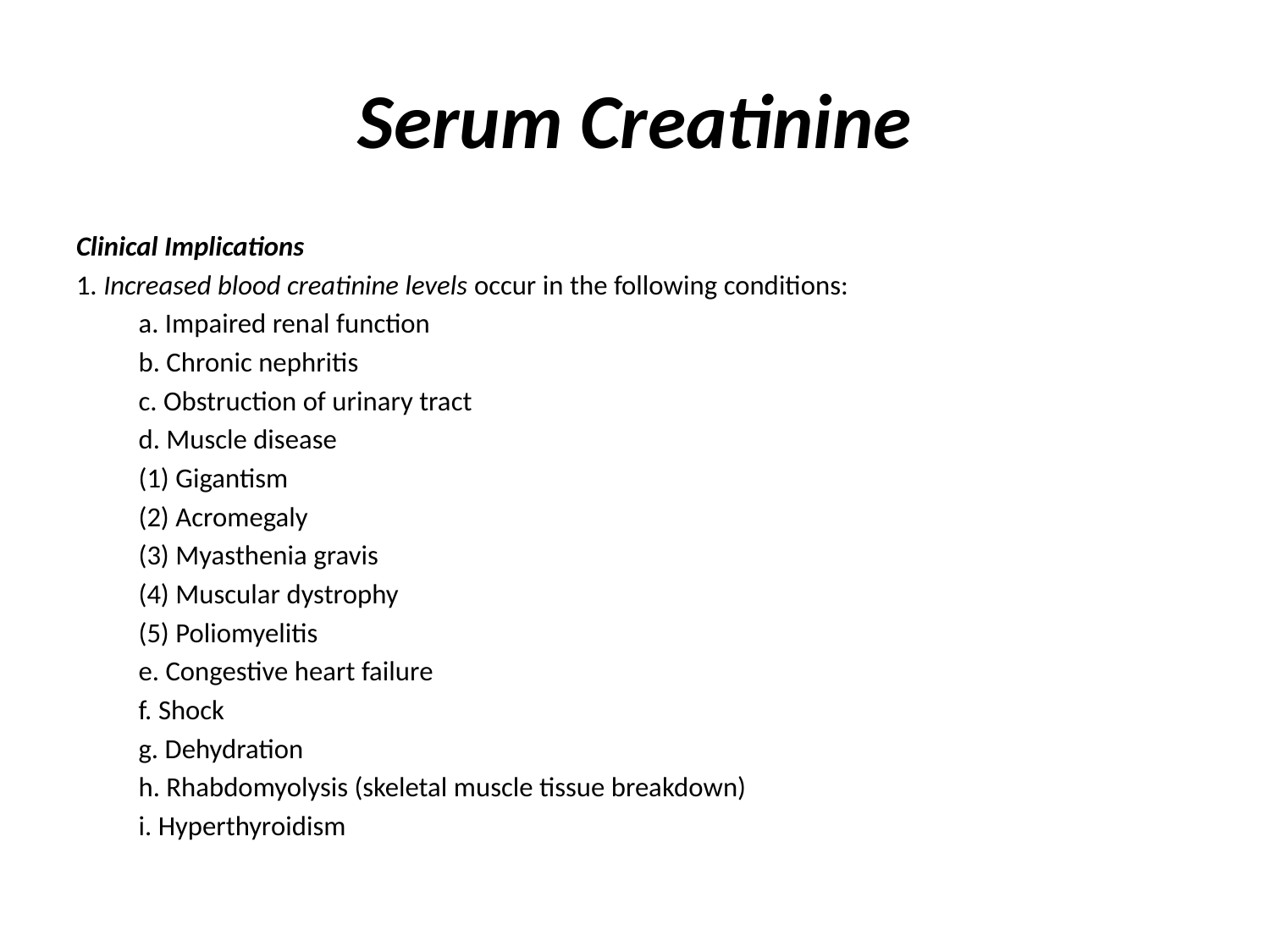

# Serum Creatinine
Clinical Implications
1. Increased blood creatinine levels occur in the following conditions:
	a. Impaired renal function
	b. Chronic nephritis
	c. Obstruction of urinary tract
	d. Muscle disease
		(1) Gigantism
		(2) Acromegaly
		(3) Myasthenia gravis
		(4) Muscular dystrophy
		(5) Poliomyelitis
	e. Congestive heart failure
	f. Shock
	g. Dehydration
	h. Rhabdomyolysis (skeletal muscle tissue breakdown)
	i. Hyperthyroidism